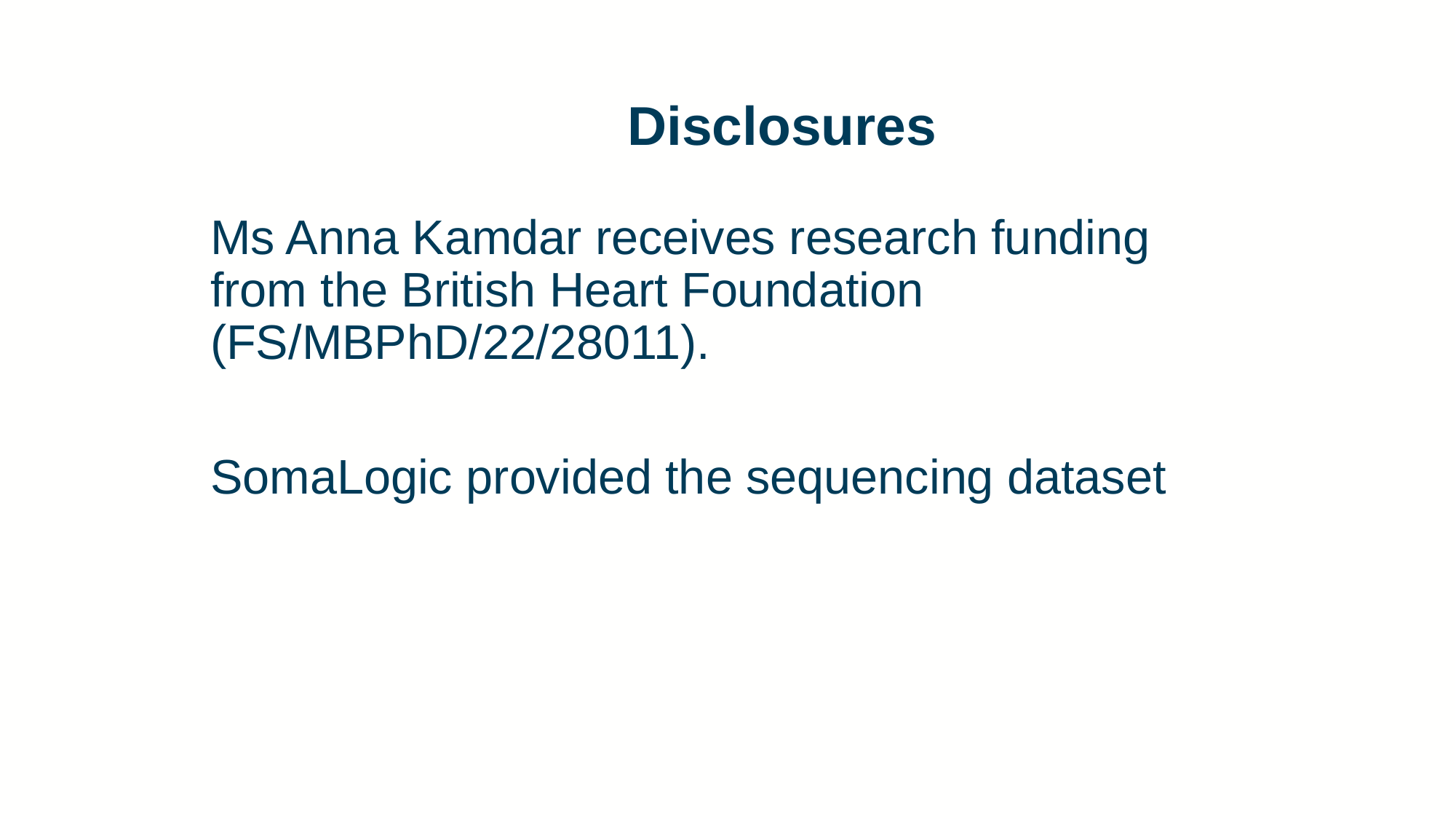

Disclosures
Ms Anna Kamdar receives research funding from the British Heart Foundation (FS/MBPhD/22/28011).

SomaLogic provided the sequencing dataset